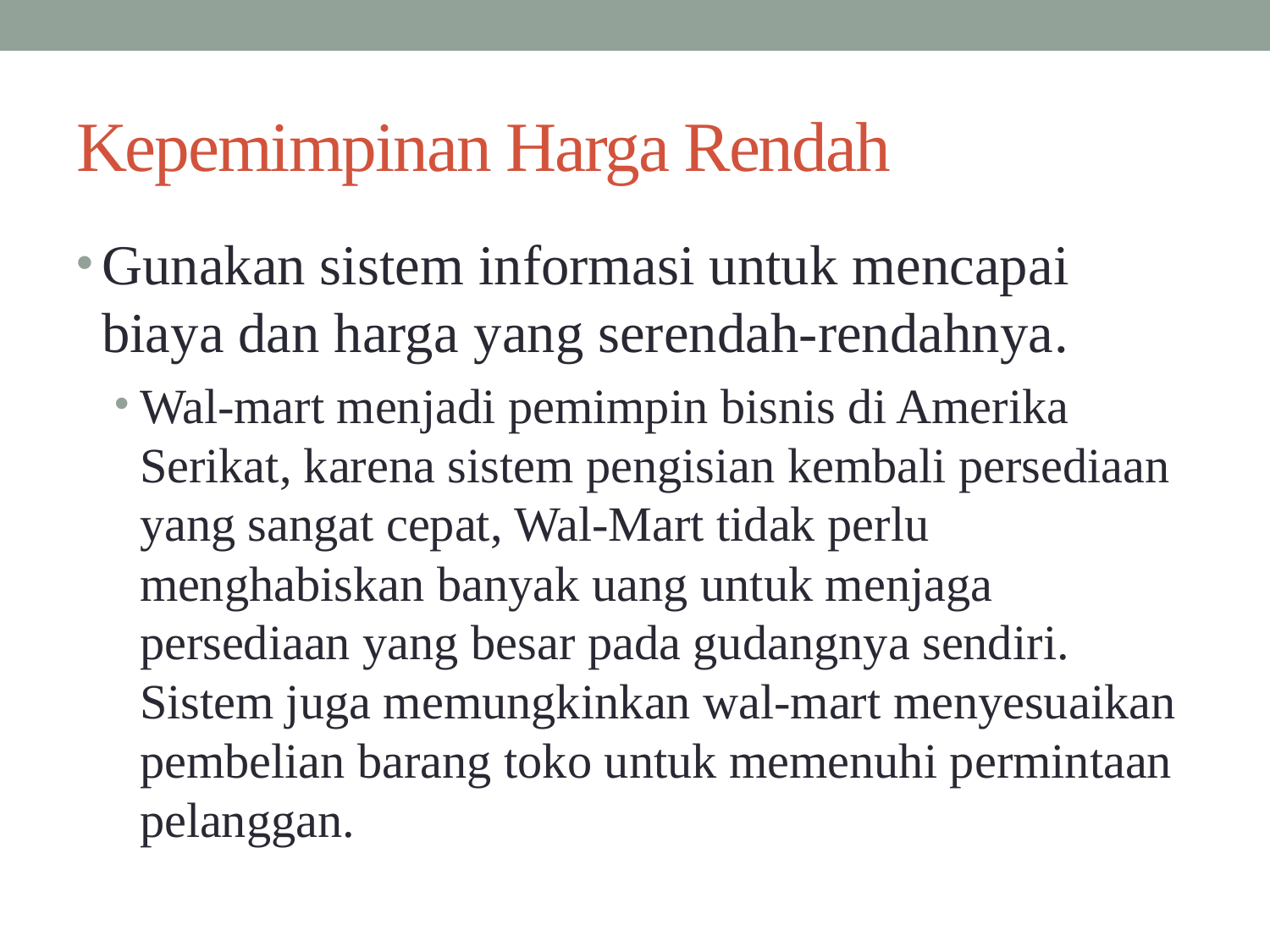

# Kepemimpinan Harga Rendah
Gunakan sistem informasi untuk mencapai biaya dan harga yang serendah-rendahnya.
Wal-mart menjadi pemimpin bisnis di Amerika Serikat, karena sistem pengisian kembali persediaan yang sangat cepat, Wal-Mart tidak perlu menghabiskan banyak uang untuk menjaga persediaan yang besar pada gudangnya sendiri. Sistem juga memungkinkan wal-mart menyesuaikan pembelian barang toko untuk memenuhi permintaan pelanggan.